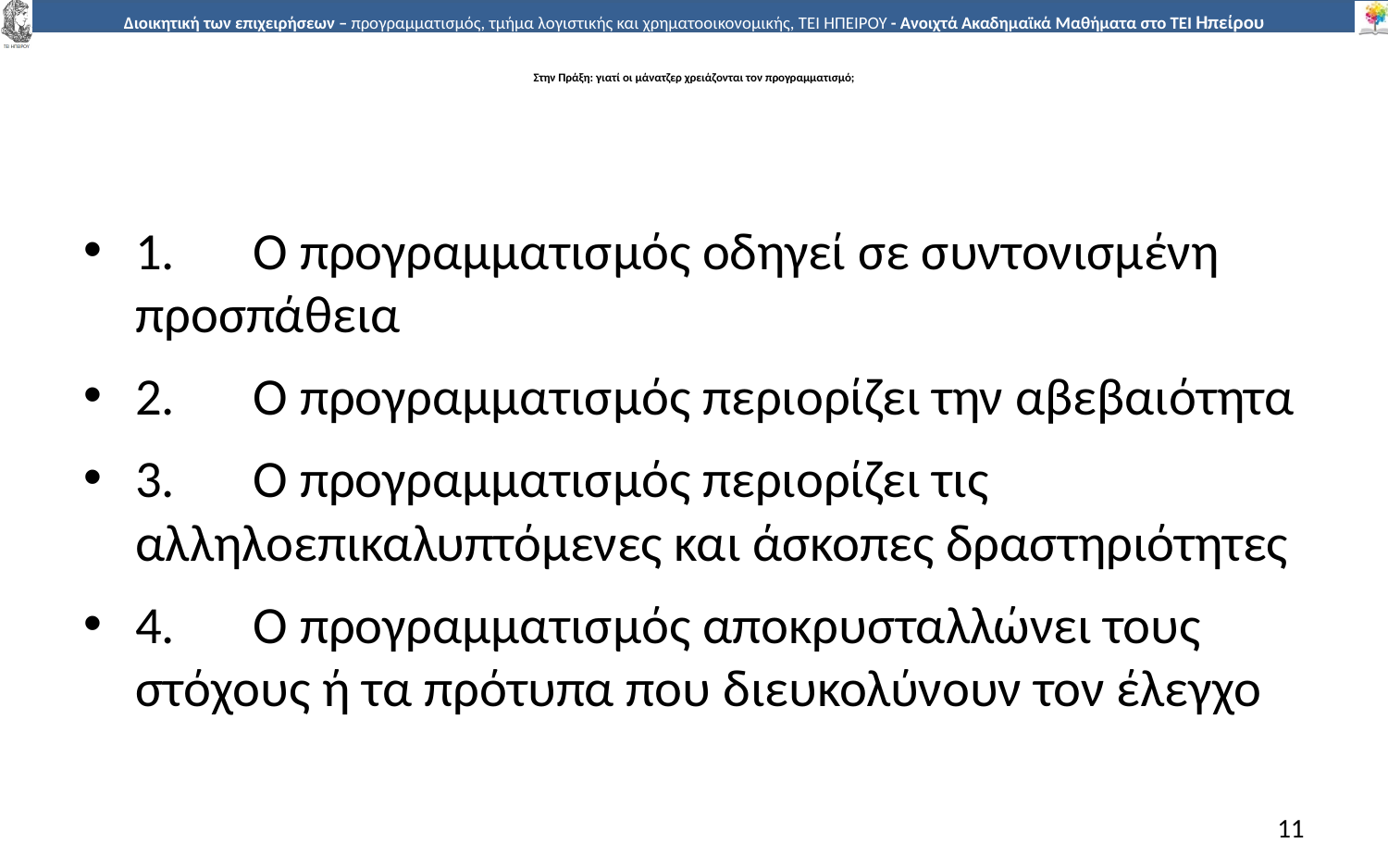

# Στην Πράξη: γιατί οι µάνατζερ χρειάζονται τον προγραµµατισµό;

1.	Ο προγραµµατισµός οδηγεί σε συντονισµένη προσπάθεια
2.	Ο προγραµµατισµός περιορίζει την αβεβαιότητα
3.	Ο προγραµµατισµός περιορίζει τις αλληλοεπικαλυπτόµενες και άσκοπες δραστηριότητες
4.	Ο προγραµµατισµός αποκρυσταλλώνει τους στόχους ή τα πρότυπα που διευκολύνουν τον έλεγχο

11